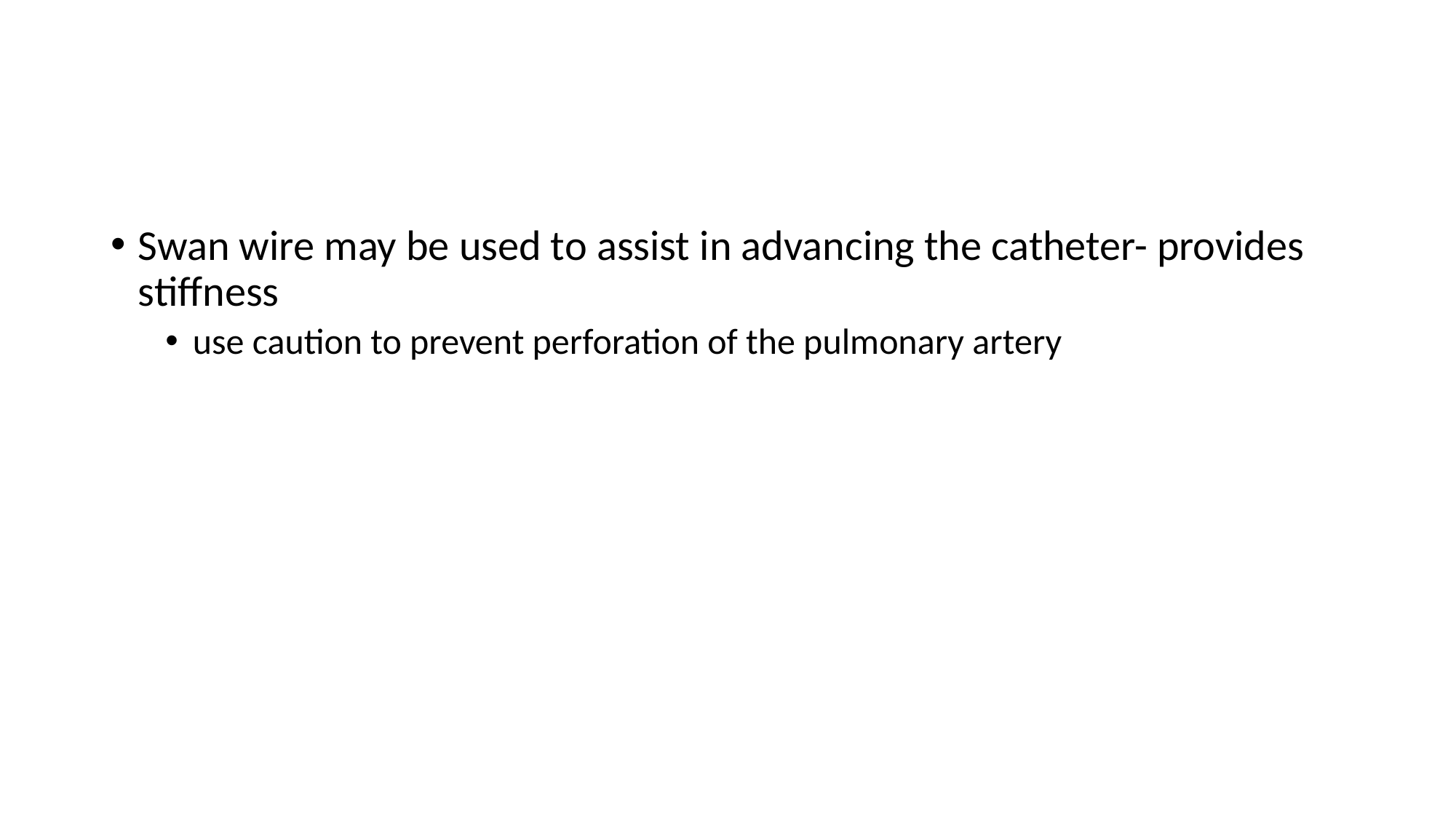

#
Swan wire may be used to assist in advancing the catheter- provides stiffness
use caution to prevent perforation of the pulmonary artery